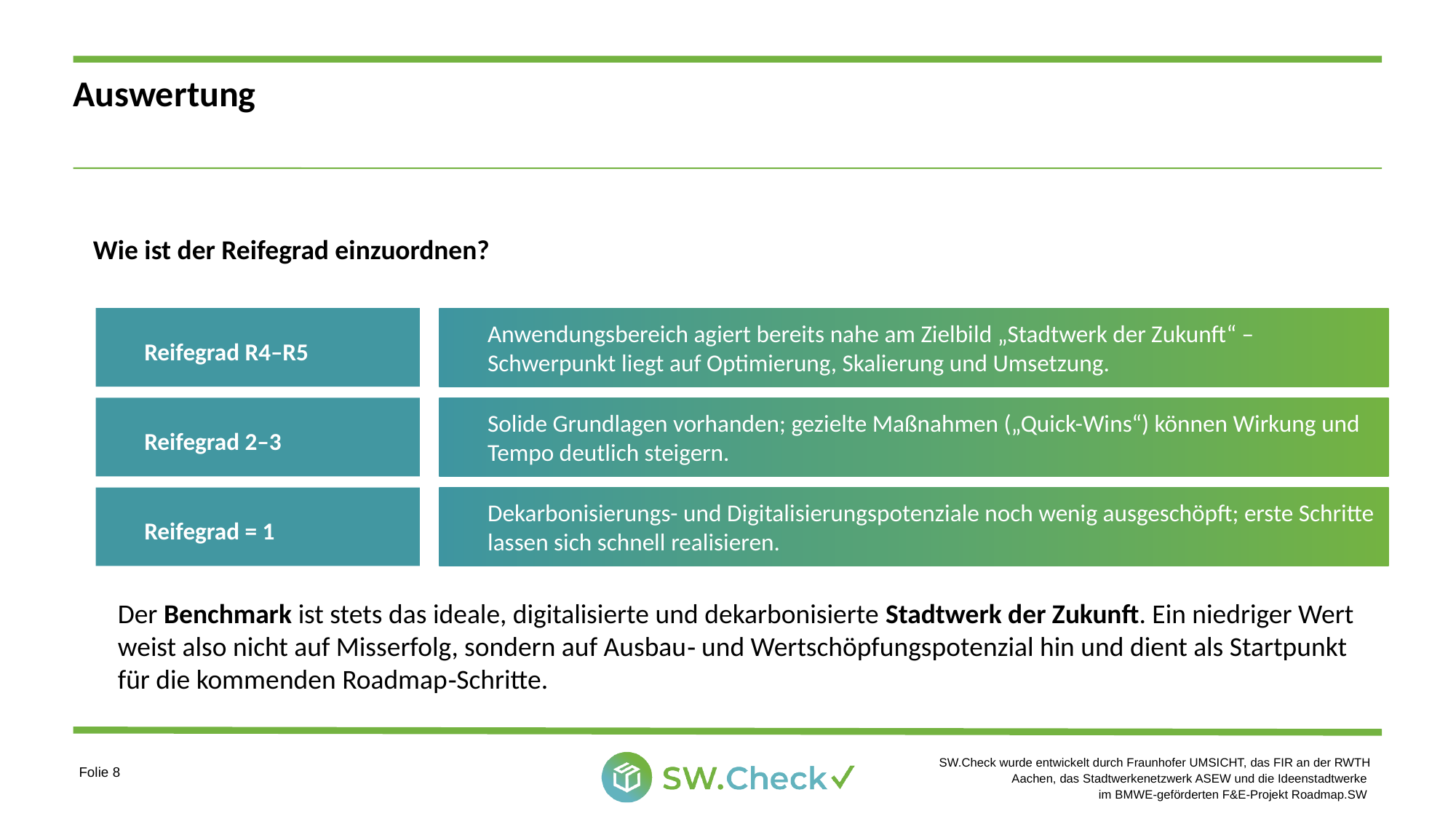

# Auswertung
Wie ist der Reifegrad einzuordnen?
Reifegrad R4–R5
Anwendungsbereich agiert bereits nahe am Zielbild „Stadtwerk der Zukunft“ – Schwerpunkt liegt auf Optimierung, Skalierung und Umsetzung.
Reifegrad 2–3
Solide Grundlagen vorhanden; gezielte Maßnahmen („Quick-Wins“) können Wirkung und Tempo deutlich steigern.
Reifegrad = 1
Dekarbonisierungs- und Digitalisierungspotenziale noch wenig ausgeschöpft; erste Schritte lassen sich schnell realisieren.
Der Benchmark ist stets das ideale, digitalisierte und dekarbonisierte Stadtwerk der Zukunft. Ein niedriger Wert weist also nicht auf Misserfolg, sondern auf Ausbau‑ und Wertschöpfungspotenzial hin und dient als Startpunkt für die kommenden Roadmap‑Schritte.